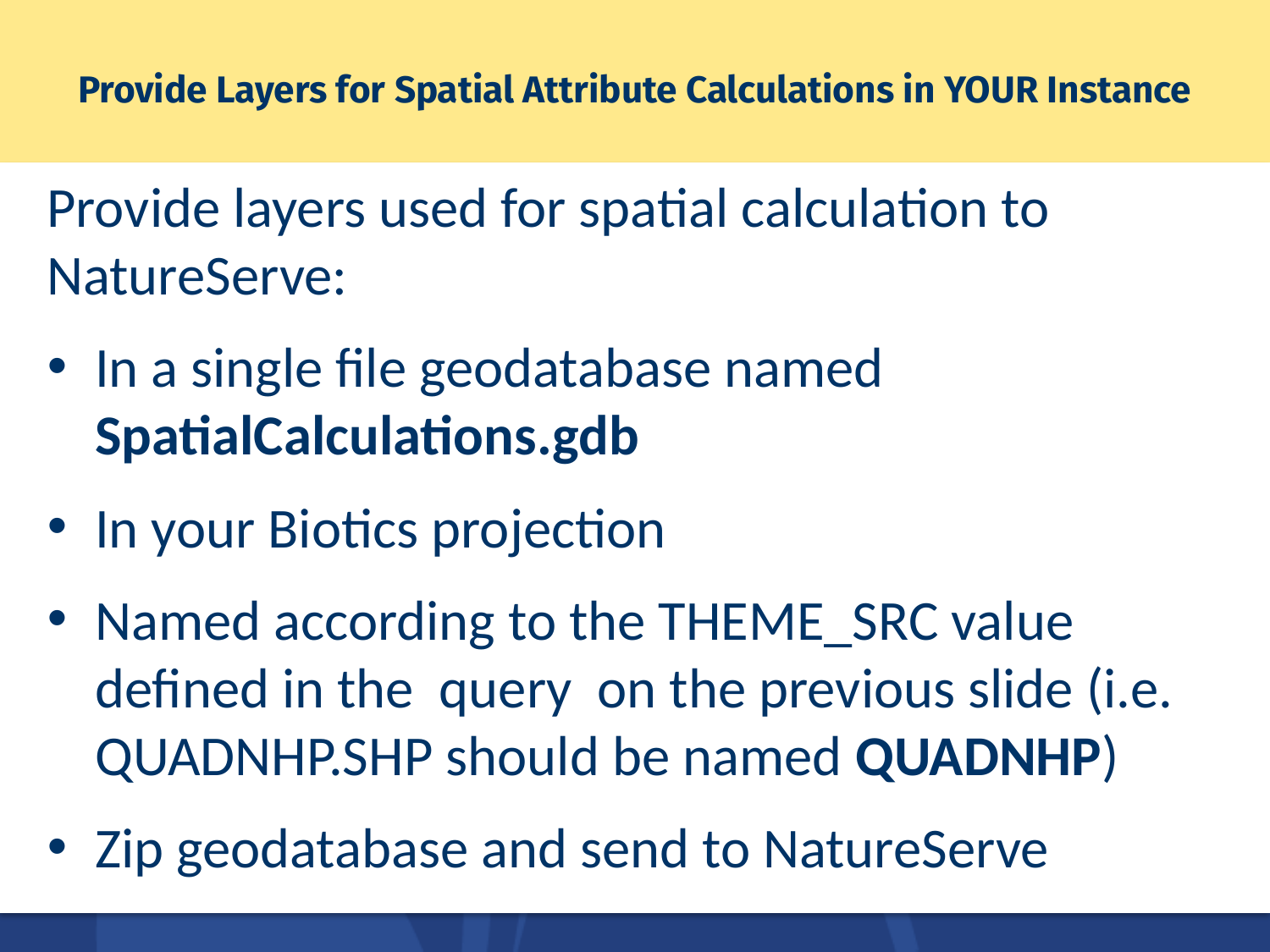

# Provide Layers for Spatial Attribute Calculations in YOUR Instance
Provide layers used for spatial calculation to NatureServe:
In a single file geodatabase named SpatialCalculations.gdb
In your Biotics projection
Named according to the THEME_SRC value defined in the  query  on the previous slide (i.e. QUADNHP.SHP should be named QUADNHP)
Zip geodatabase and send to NatureServe